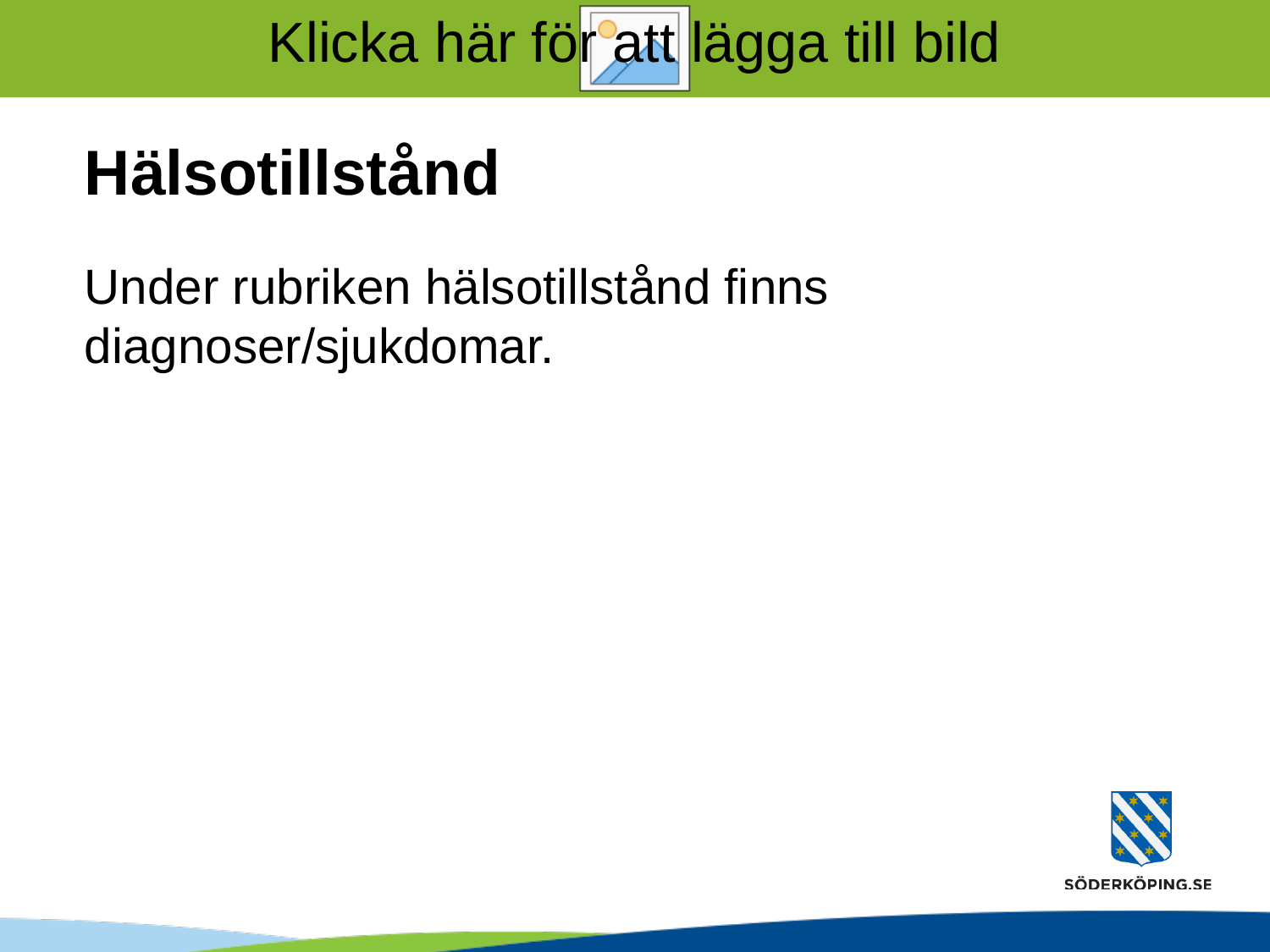

# Hälsotillstånd
Under rubriken hälsotillstånd finns diagnoser/sjukdomar.